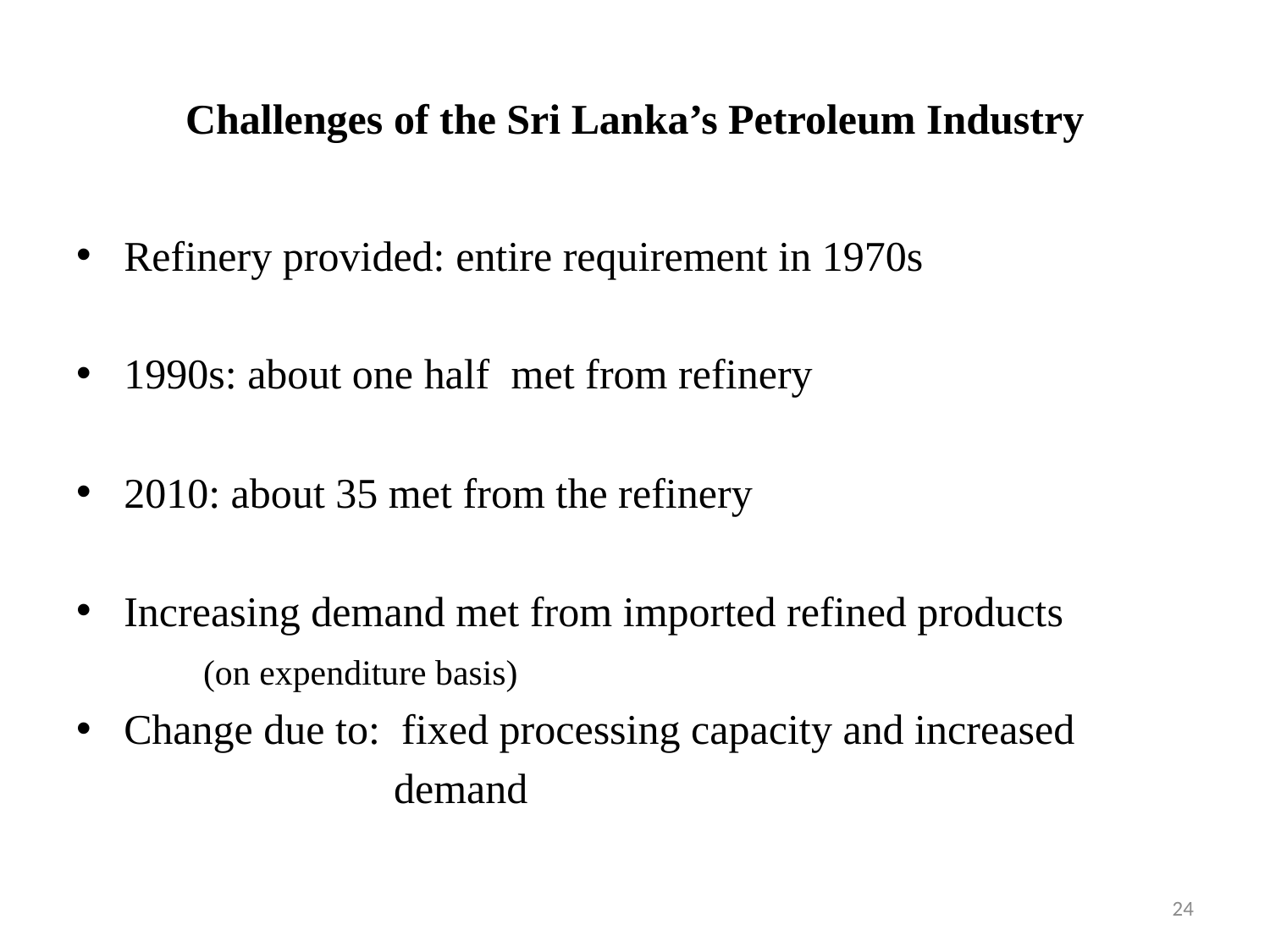

# Challenges of the Sri Lanka’s Petroleum Industry
Refinery provided: entire requirement in 1970s

1990s: about one half  met from refinery

2010: about 35 met from the refinery

Increasing demand met from imported refined products
	(on expenditure basis)
Change due to:  fixed processing capacity and increased
                              demand
24